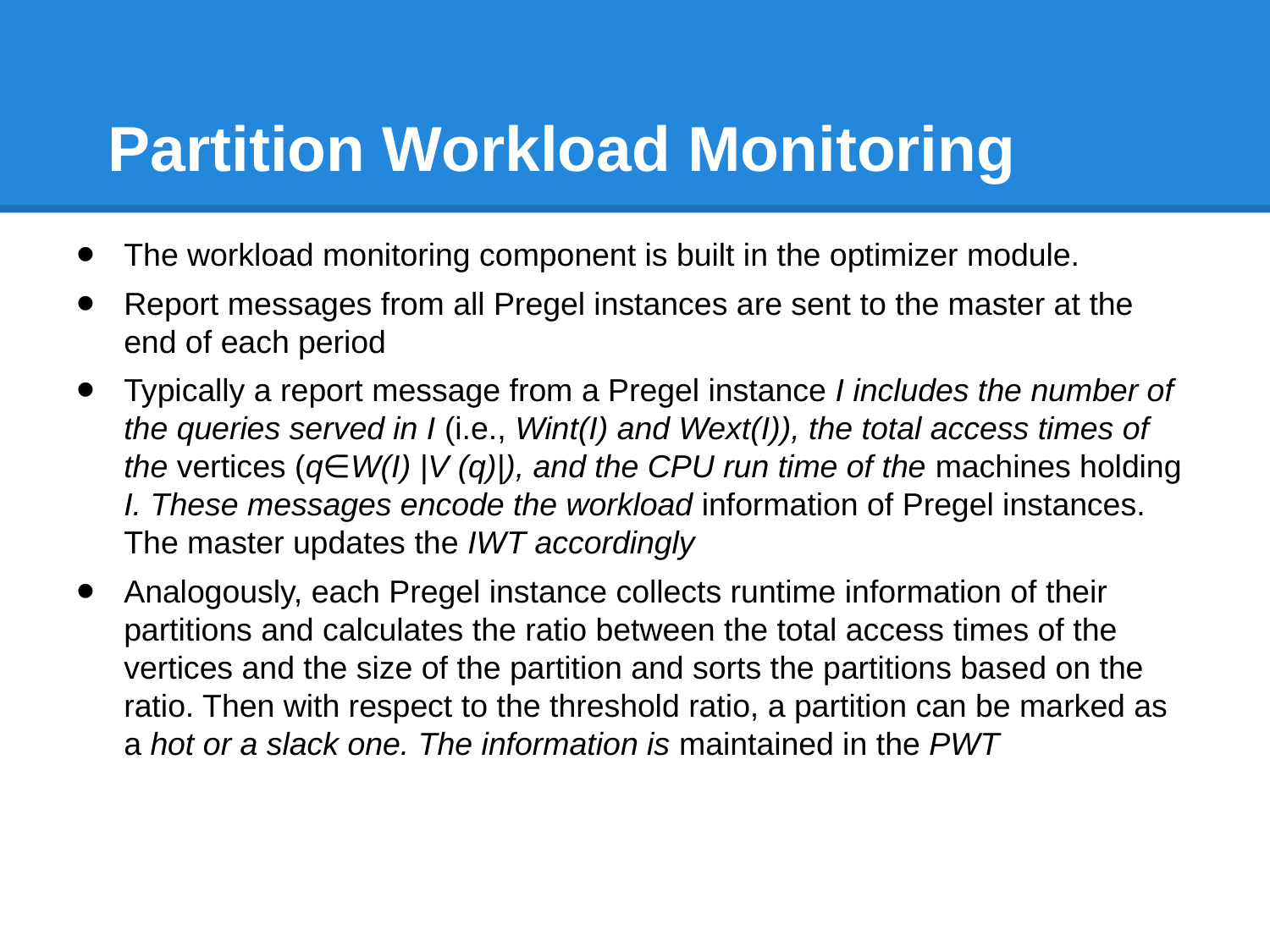

# Partition Workload Monitoring
The workload monitoring component is built in the optimizer module.
Report messages from all Pregel instances are sent to the master at the end of each period
Typically a report message from a Pregel instance I includes the number of the queries served in I (i.e., Wint(I) and Wext(I)), the total access times of the vertices (q∈W(I) |V (q)|), and the CPU run time of the machines holding I. These messages encode the workload information of Pregel instances. The master updates the IWT accordingly
Analogously, each Pregel instance collects runtime information of their partitions and calculates the ratio between the total access times of the vertices and the size of the partition and sorts the partitions based on the ratio. Then with respect to the threshold ratio, a partition can be marked as a hot or a slack one. The information is maintained in the PWT